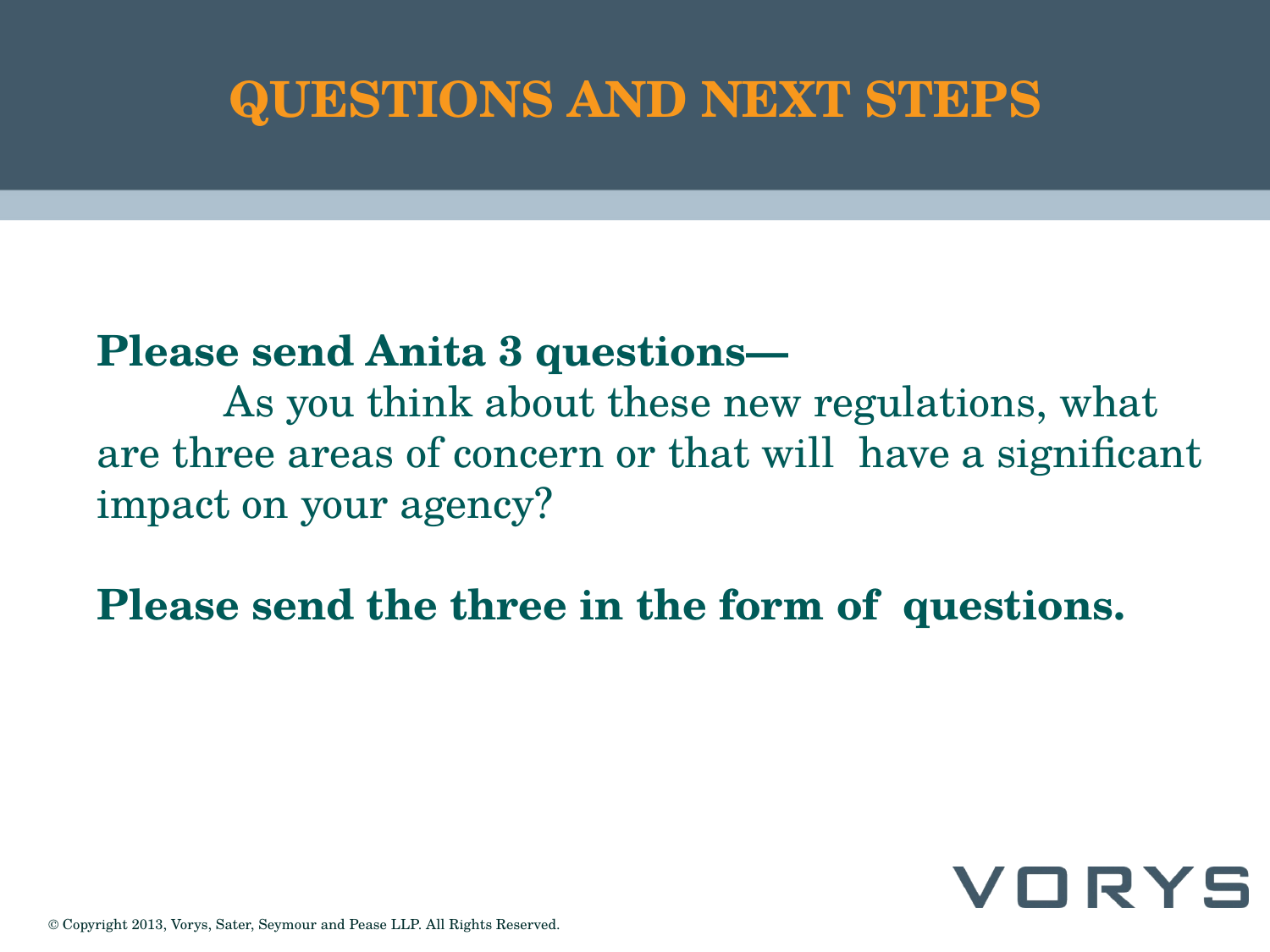

# QUESTIONS AND NEXT STEPS
Please send Anita 3 questions—
	As you think about these new regulations, what are three areas of concern or that will 	have a significant impact on your agency?

Please send the three in the form of  questions.